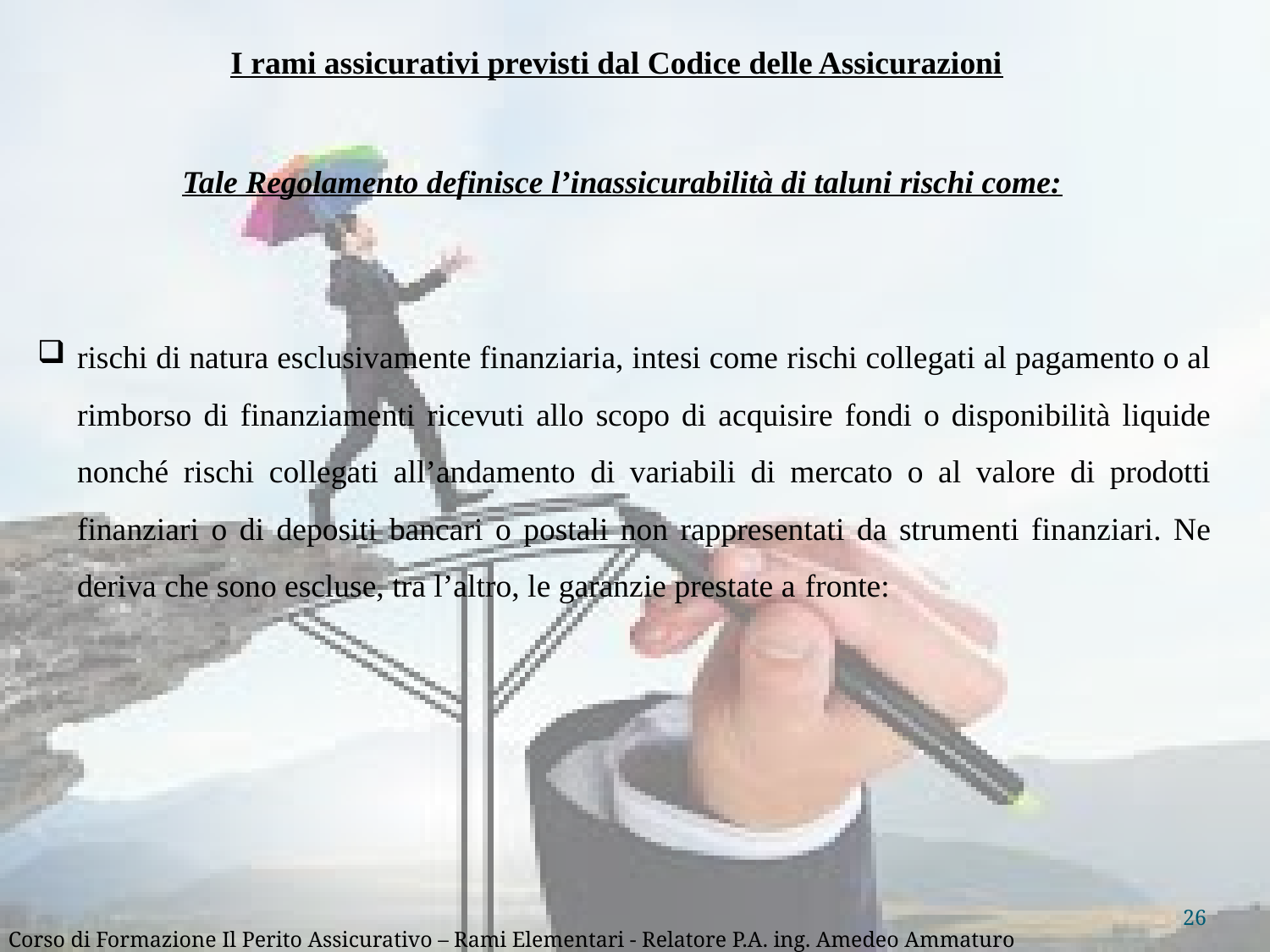

I rami assicurativi previsti dal Codice delle Assicurazioni
Tale Regolamento definisce l’inassicurabilità di taluni rischi come:
rischi di natura esclusivamente finanziaria, intesi come rischi collegati al pagamento o al rimborso di finanziamenti ricevuti allo scopo di acquisire fondi o disponibilità liquide nonché rischi collegati all’andamento di variabili di mercato o al valore di prodotti finanziari o di depositi bancari o postali non rappresentati da strumenti finanziari. Ne deriva che sono escluse, tra l’altro, le garanzie prestate a fronte:
26
Corso di Formazione Il Perito Assicurativo – Rami Elementari - Relatore P.A. ing. Amedeo Ammaturo